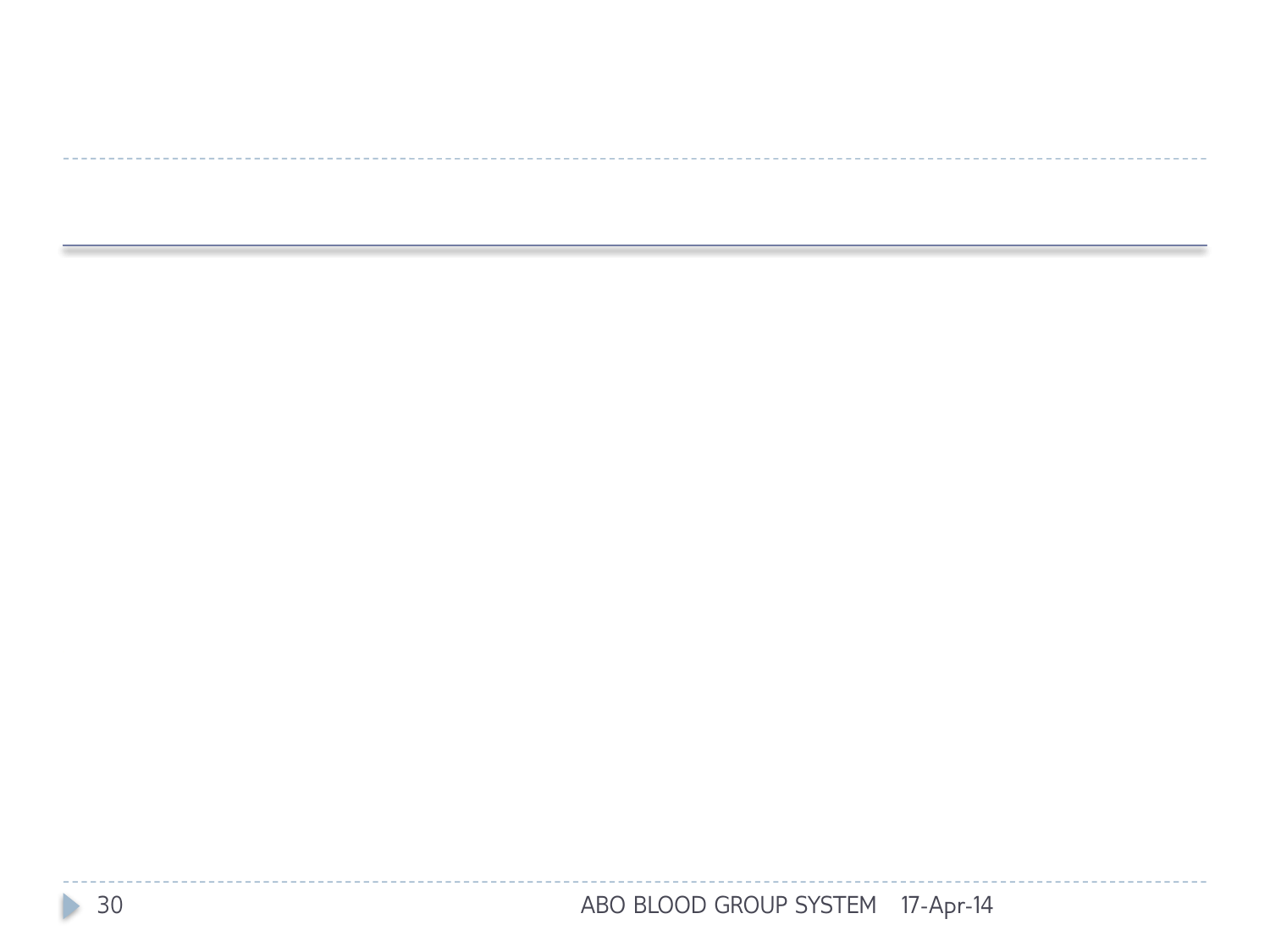

#

30
ABO BLOOD GROUP SYSTEM
17-Apr-14